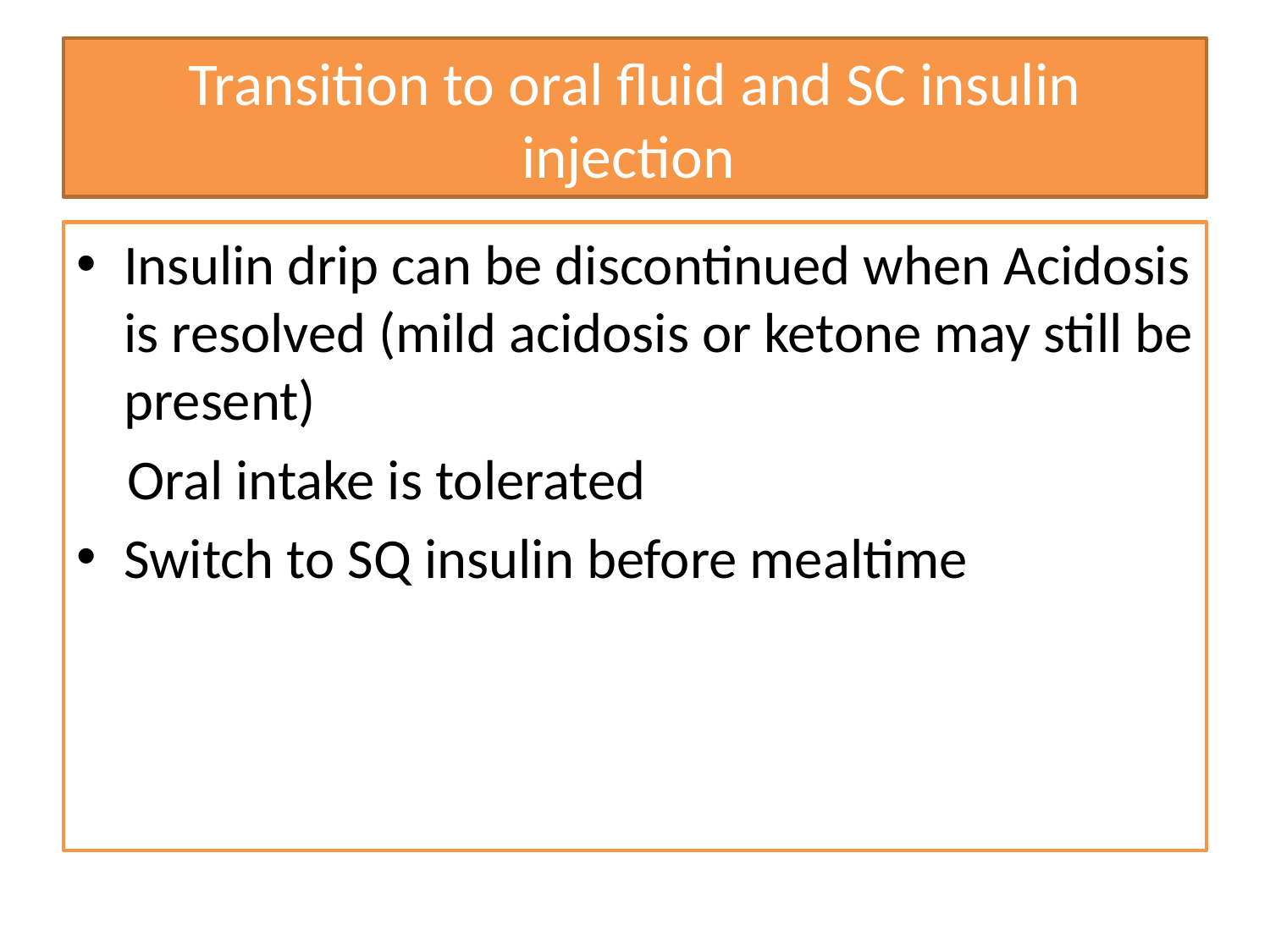

# Transition to oral fluid and SC insulin injection
Insulin drip can be discontinued when Acidosis is resolved (mild acidosis or ketone may still be present)
    Oral intake is tolerated
Switch to SQ insulin before mealtime